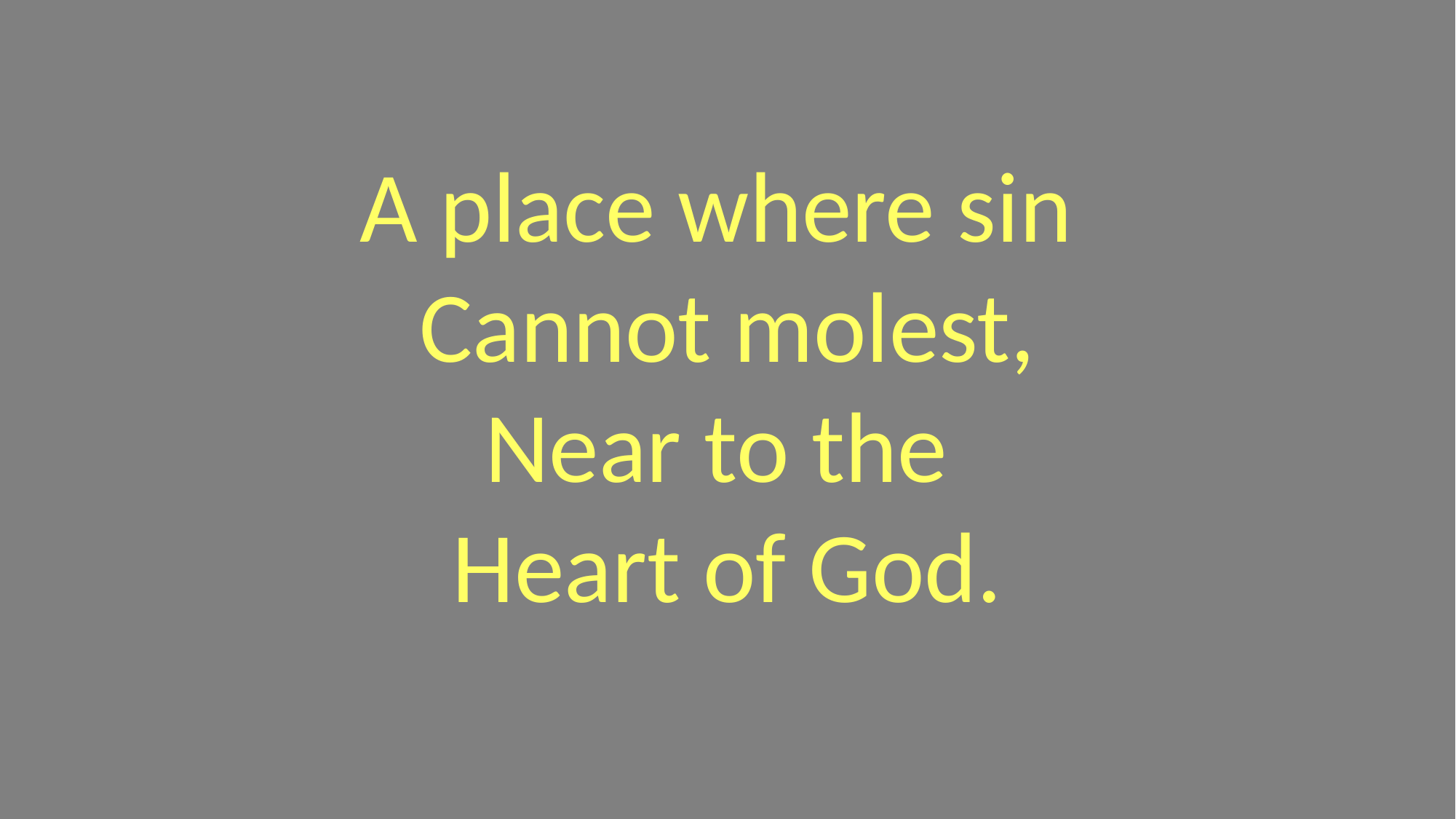

A place where sin
Cannot molest,
Near to the
Heart of God.